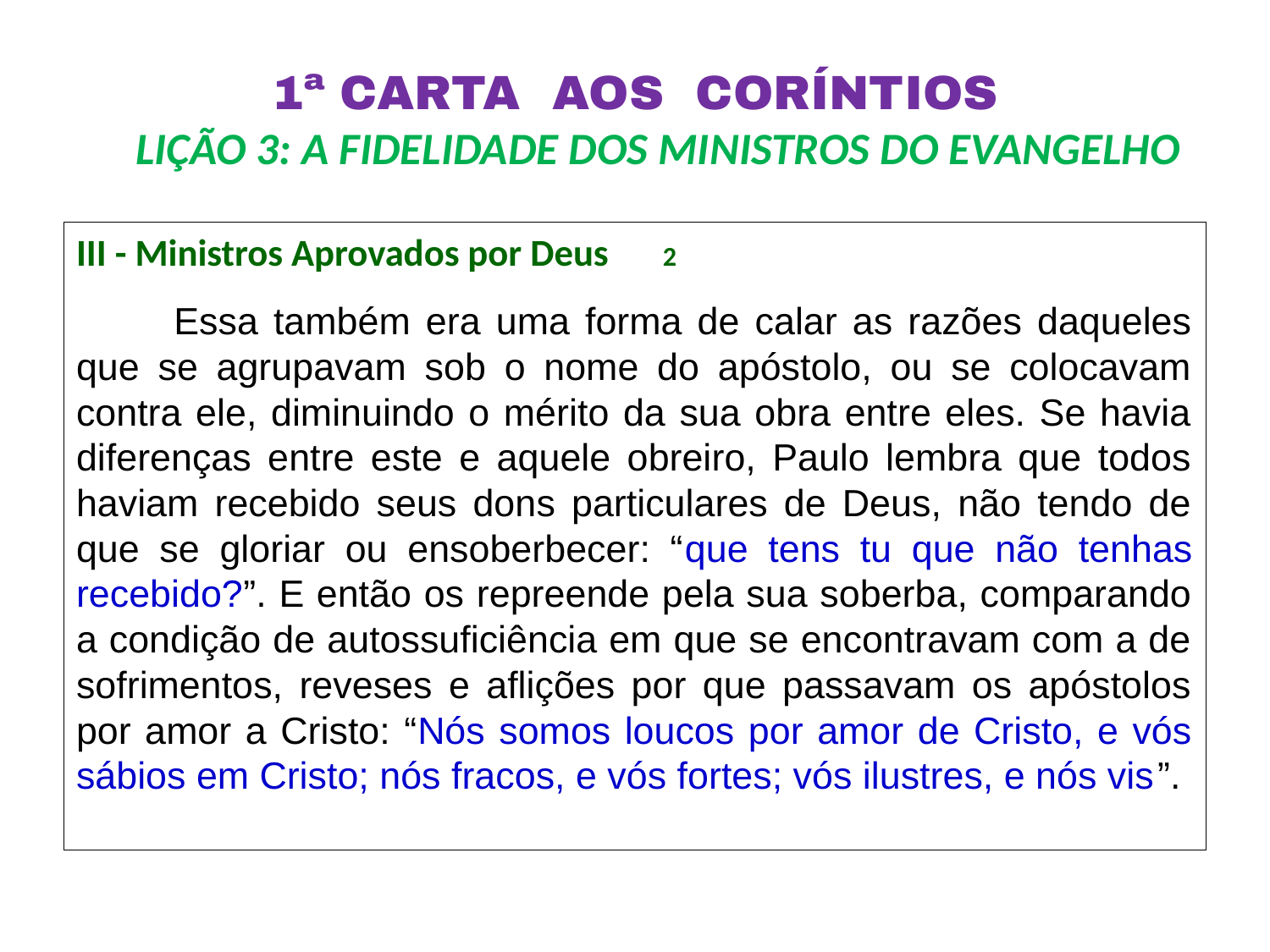

# 1ª CARTA  AOS  CORÍNTIOS LIÇÃO 3: A FIDELIDADE DOS MINISTROS DO EVANGELHO
III - Ministros Aprovados por Deus				2

	Essa também era uma forma de calar as razões daqueles que se agrupavam sob o nome do apóstolo, ou se colocavam contra ele, diminuindo o mérito da sua obra entre eles. Se havia diferenças entre este e aquele obreiro, Paulo lembra que todos haviam recebido seus dons particulares de Deus, não tendo de que se gloriar ou ensoberbecer: “que tens tu que não tenhas recebido?”. E então os repreende pela sua soberba, comparando a condição de autossuficiência em que se encontravam com a de sofrimentos, reveses e aflições por que passavam os apóstolos por amor a Cristo: “Nós somos loucos por amor de Cristo, e vós sábios em Cristo; nós fracos, e vós fortes; vós ilustres, e nós vis”.